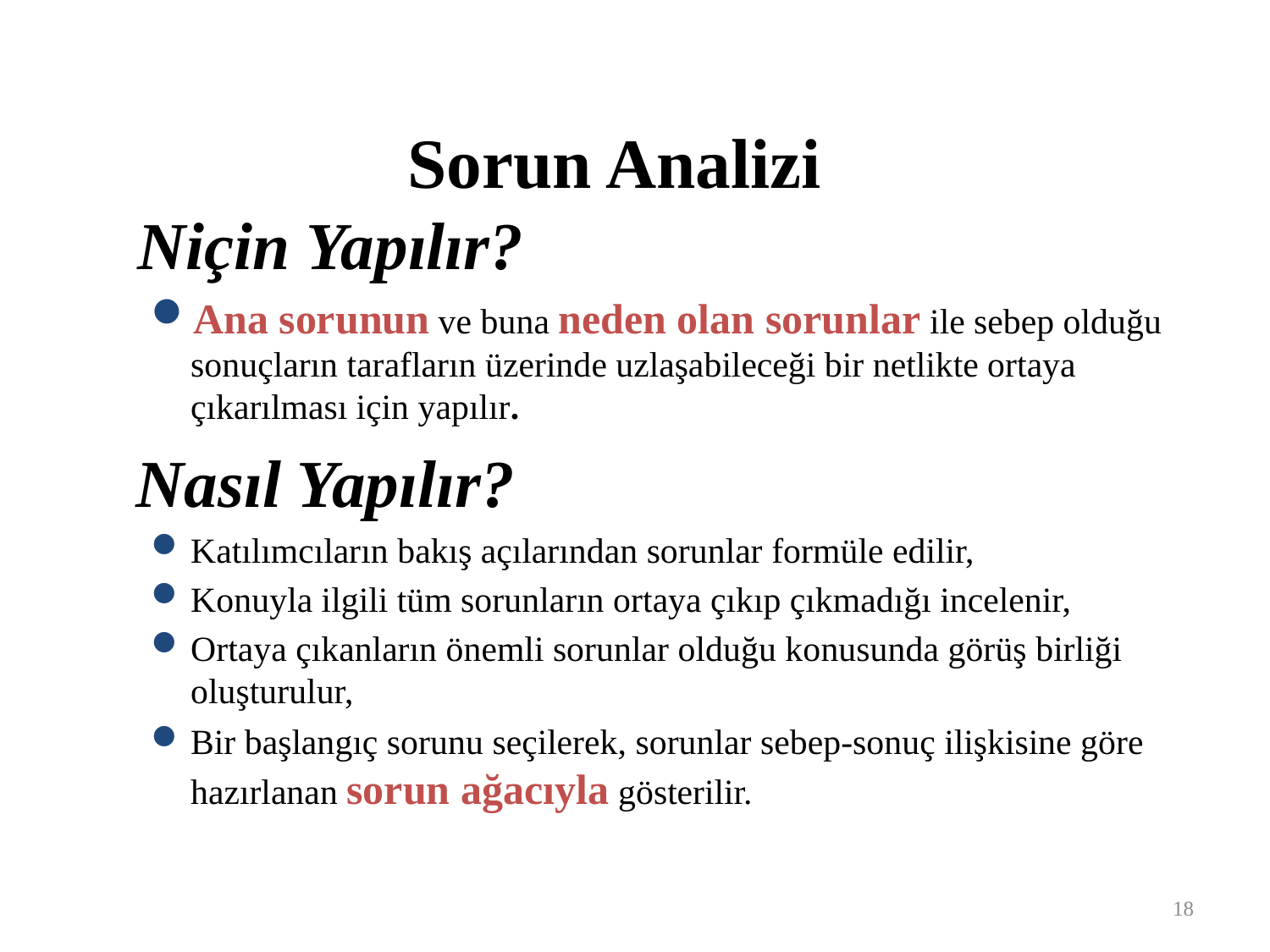

Sorun Analizi
   Niçin Yapılır?
Ana sorunun ve buna neden olan sorunlar ile sebep olduğu sonuçların tarafların üzerinde uzlaşabileceği bir netlikte ortaya çıkarılması için yapılır.
     Nasıl Yapılır?
Katılımcıların bakış açılarından sorunlar formüle edilir,
Konuyla ilgili tüm sorunların ortaya çıkıp çıkmadığı incelenir,
Ortaya çıkanların önemli sorunlar olduğu konusunda görüş birliği oluşturulur,
Bir başlangıç sorunu seçilerek, sorunlar sebep-sonuç ilişkisine göre hazırlanan sorun ağacıyla gösterilir.
18